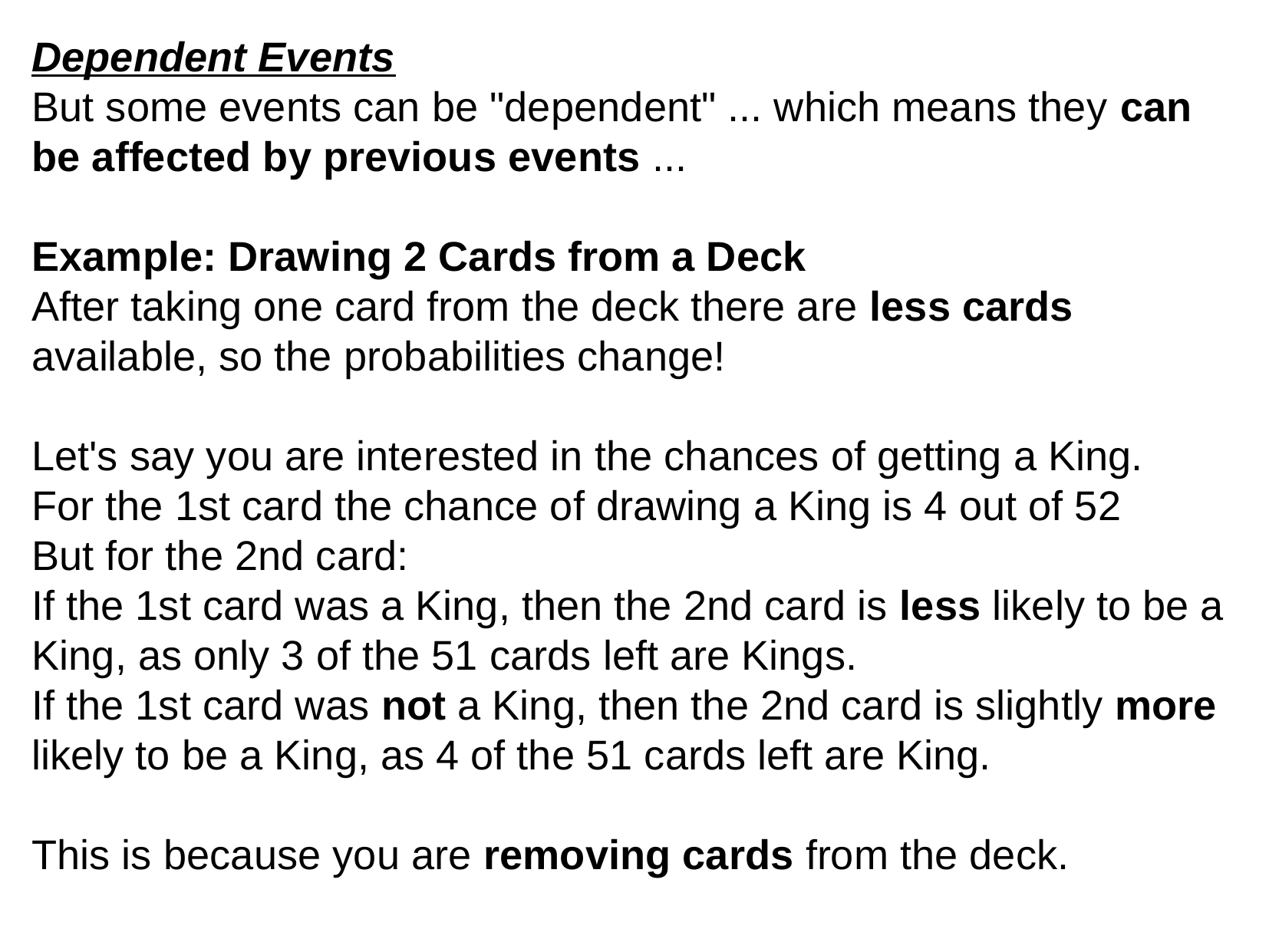

Dependent Events
But some events can be "dependent" ... which means they can be affected by previous events ...

Example: Drawing 2 Cards from a Deck
After taking one card from the deck there are less cards available, so the probabilities change!

Let's say you are interested in the chances of getting a King.
For the 1st card the chance of drawing a King is 4 out of 52
But for the 2nd card:
If the 1st card was a King, then the 2nd card is less likely to be a King, as only 3 of the 51 cards left are Kings.
If the 1st card was not a King, then the 2nd card is slightly more likely to be a King, as 4 of the 51 cards left are King.

This is because you are removing cards from the deck.